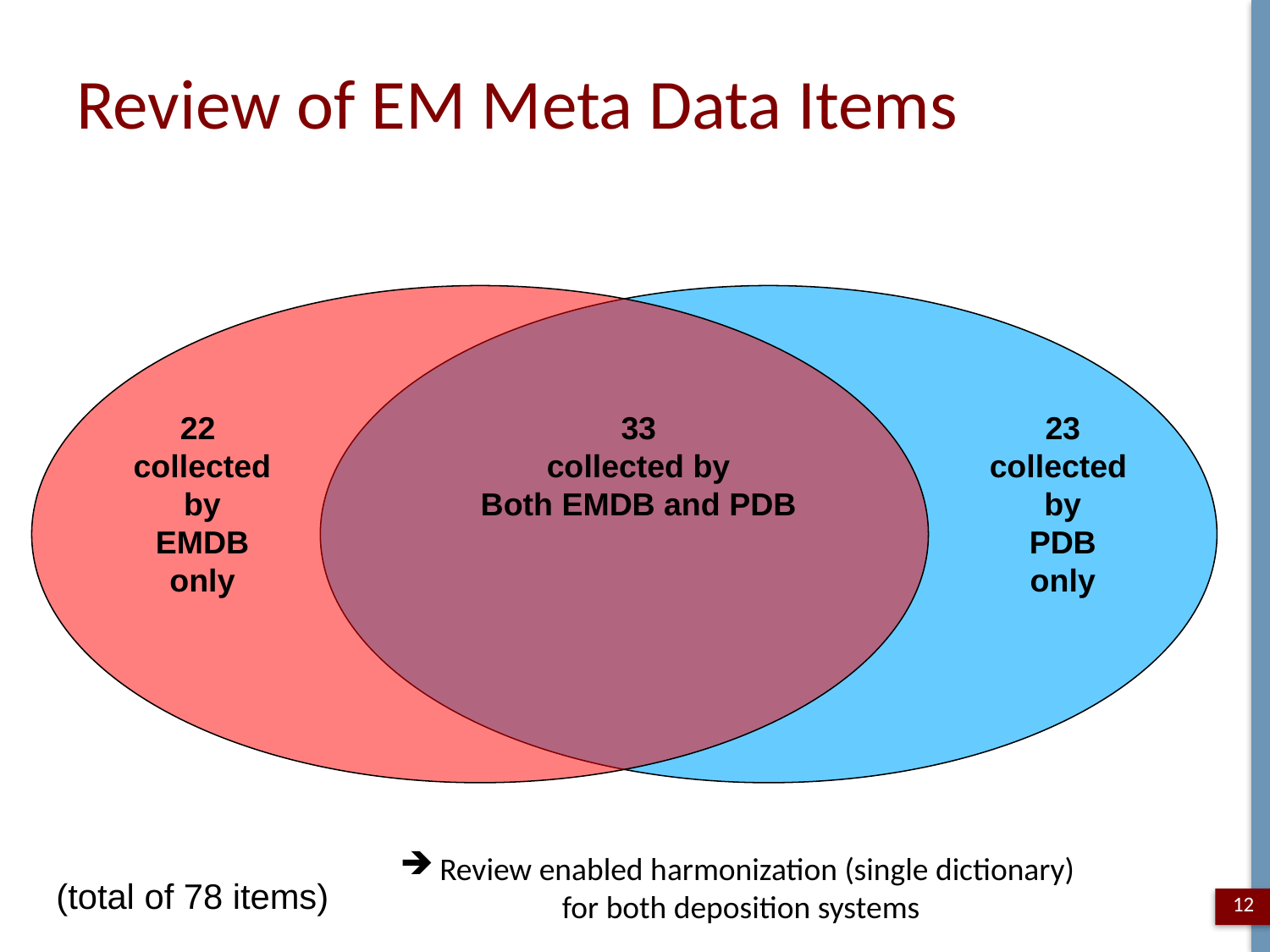

# Review of EM Meta Data Items

22
collected
by
EMDB
only
33
collected by
Both EMDB and PDB
23
collected
by
PDB
only
Review enabled harmonization (single dictionary)
for both deposition systems
(total of 78 items)
12